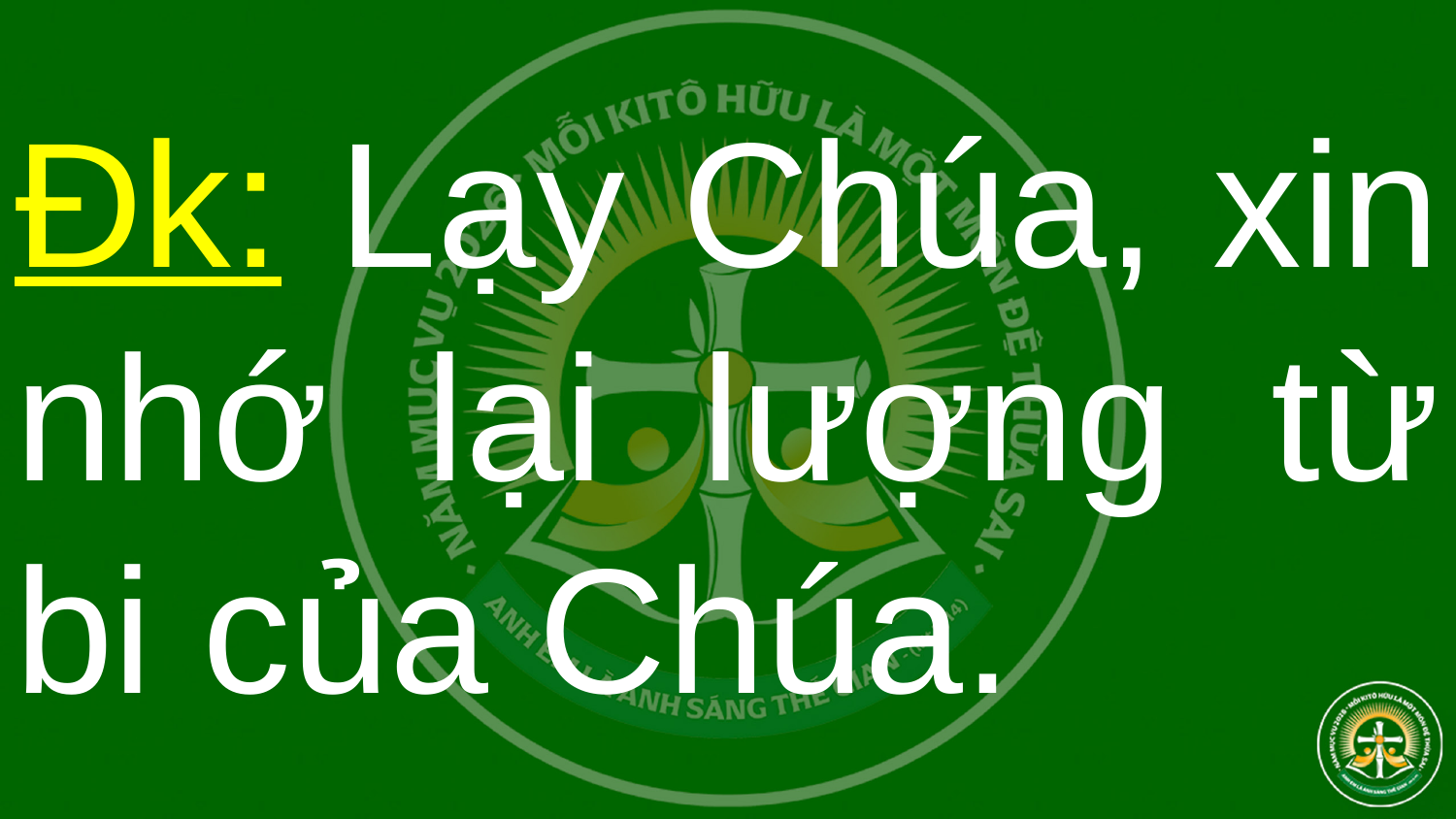

# Đk: Lạy Chúa, xin nhớ lại lượng từ bi của Chúa.